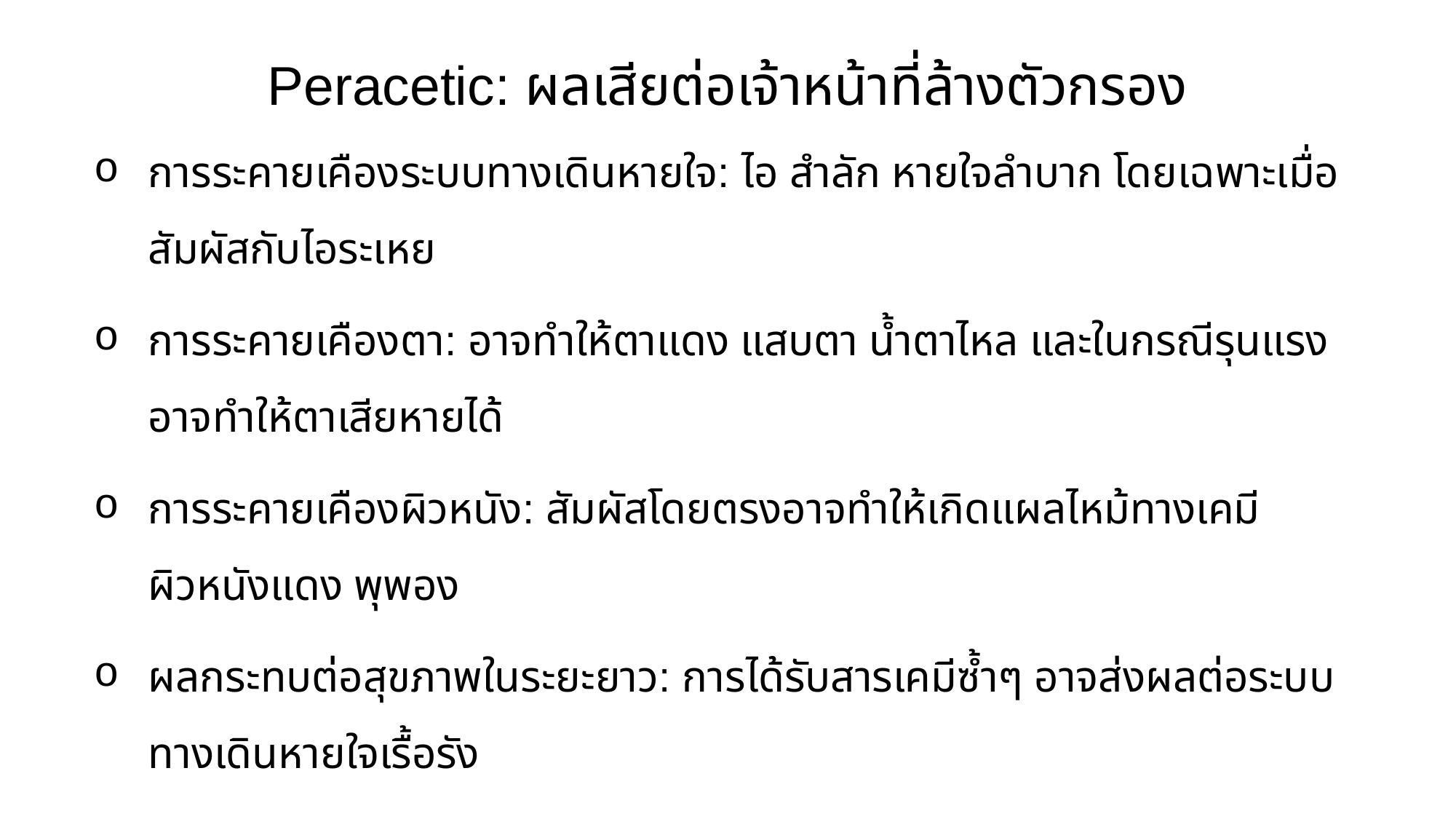

Peracetic: ผลเสียต่อเจ้าหน้าที่ล้างตัวกรอง
การระคายเคืองระบบทางเดินหายใจ: ไอ สำลัก หายใจลำบาก โดยเฉพาะเมื่อสัมผัสกับไอระเหย
การระคายเคืองตา: อาจทำให้ตาแดง แสบตา น้ำตาไหล และในกรณีรุนแรงอาจทำให้ตาเสียหายได้
การระคายเคืองผิวหนัง: สัมผัสโดยตรงอาจทำให้เกิดแผลไหม้ทางเคมี ผิวหนังแดง พุพอง
ผลกระทบต่อสุขภาพในระยะยาว: การได้รับสารเคมีซ้ำๆ อาจส่งผลต่อระบบทางเดินหายใจเรื้อรัง